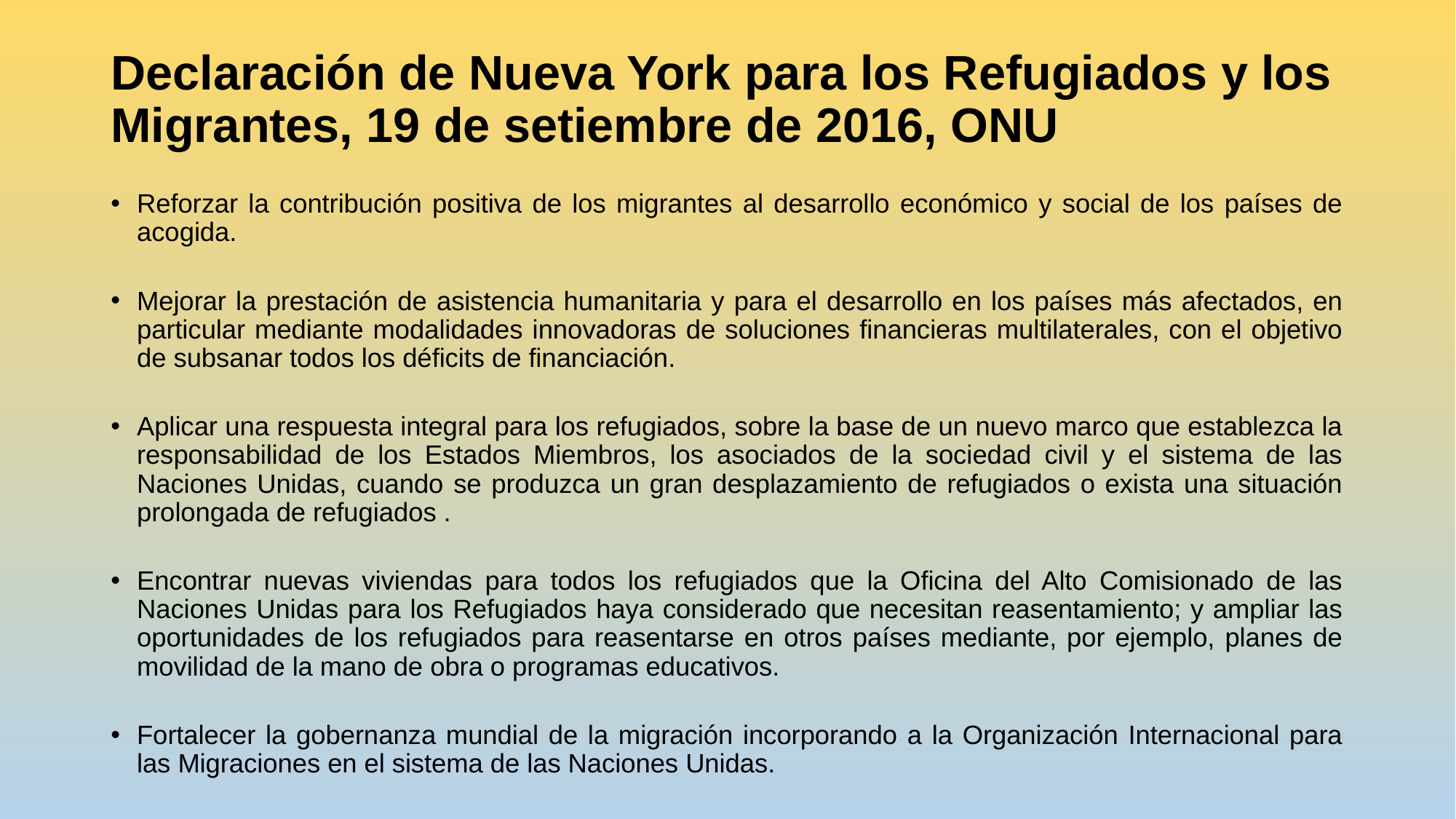

# Declaración de Nueva York para los Refugiados y los Migrantes, 19 de setiembre de 2016, ONU
Reforzar la contribución positiva de los migrantes al desarrollo económico y social de los países de acogida.

Mejorar la prestación de asistencia humanitaria y para el desarrollo en los países más afectados, en particular mediante modalidades innovadoras de soluciones financieras multilaterales, con el objetivo de subsanar todos los déficits de financiación.

Aplicar una respuesta integral para los refugiados, sobre la base de un nuevo marco que establezca la responsabilidad de los Estados Miembros, los asociados de la sociedad civil y el sistema de las Naciones Unidas, cuando se produzca un gran desplazamiento de refugiados o exista una situación prolongada de refugiados .

Encontrar nuevas viviendas para todos los refugiados que la Oficina del Alto Comisionado de las Naciones Unidas para los Refugiados haya considerado que necesitan reasentamiento; y ampliar las oportunidades de los refugiados para reasentarse en otros países mediante, por ejemplo, planes de movilidad de la mano de obra o programas educativos.

Fortalecer la gobernanza mundial de la migración incorporando a la Organización Internacional para las Migraciones en el sistema de las Naciones Unidas.